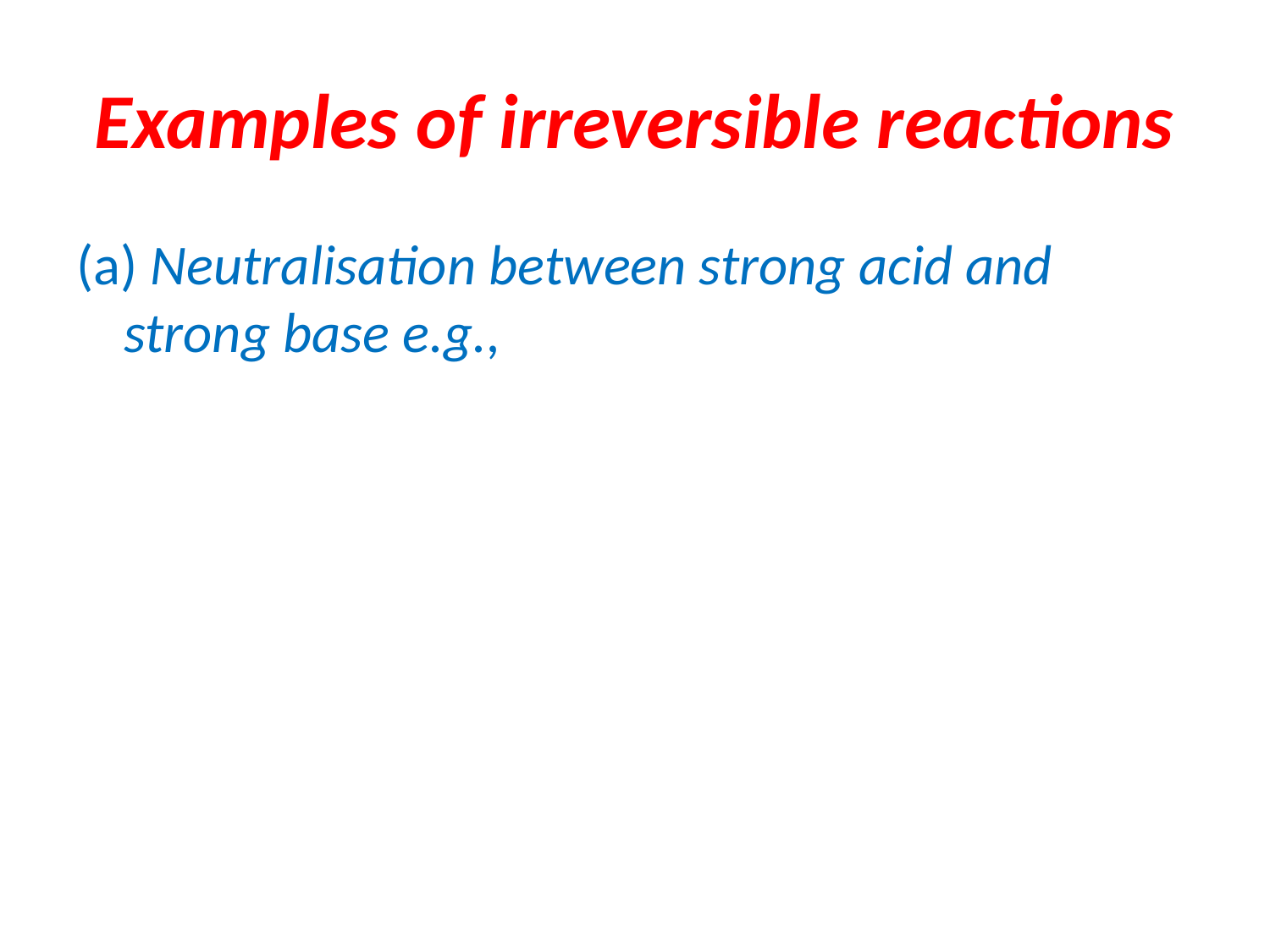

# Examples of irreversible reactions
(a) Neutralisation between strong acid and strong base e.g.,